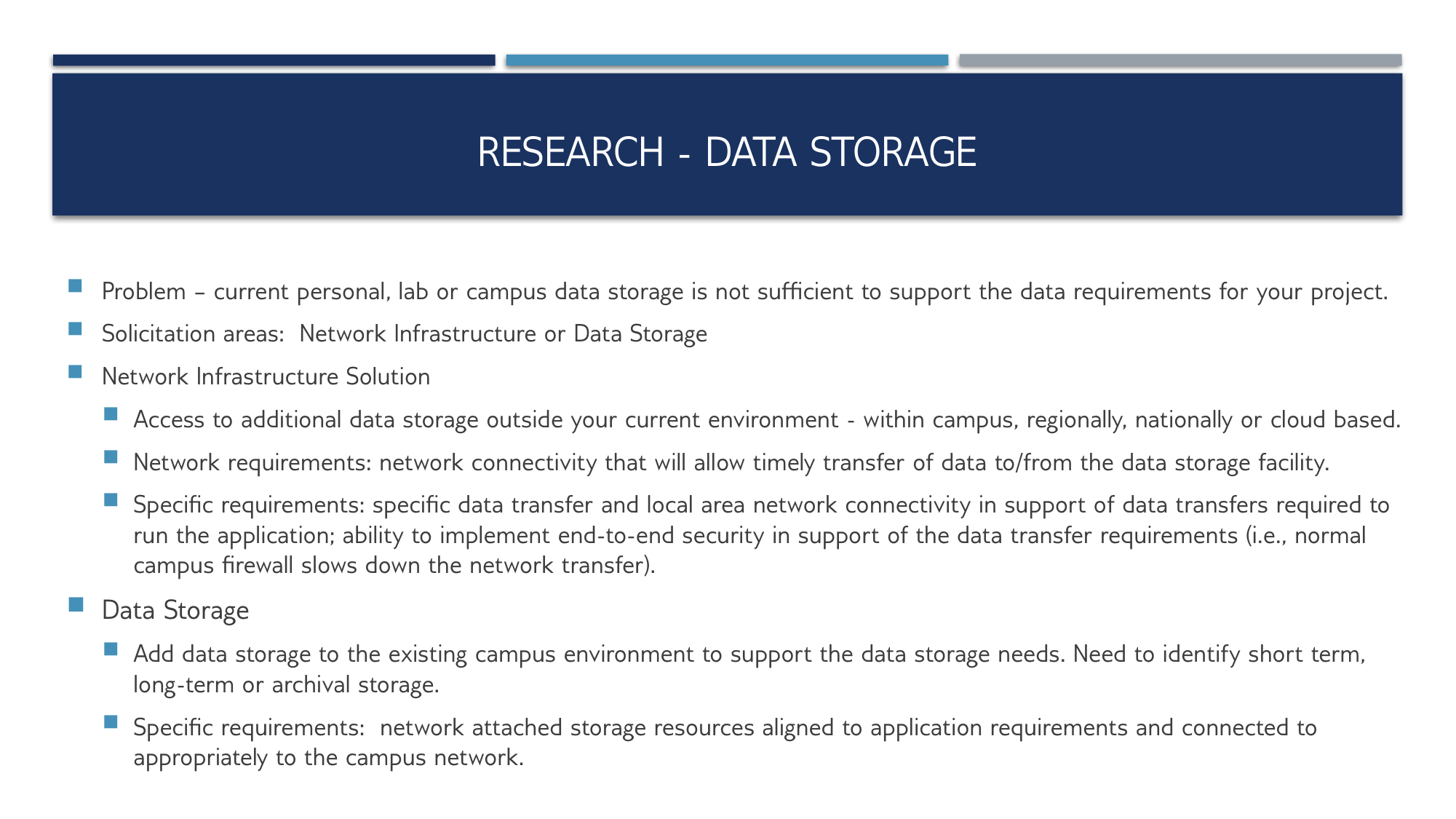

# Research - Data Storage

Problem – current personal, lab or campus data storage is not sufficient to support the data requirements for your project.
Solicitation areas:  Network Infrastructure or Data Storage
Network Infrastructure Solution
Access to additional data storage outside your current environment - within campus, regionally, nationally or cloud based.
Network requirements: network connectivity that will allow timely transfer of data to/from the data storage facility.
Specific requirements: specific data transfer and local area network connectivity in support of data transfers required to run the application; ability to implement end-to-end security in support of the data transfer requirements (i.e., normal campus firewall slows down the network transfer).
Data Storage
Add data storage to the existing campus environment to support the data storage needs. Need to identify short term, long-term or archival storage.
Specific requirements:  network attached storage resources aligned to application requirements and connected to appropriately to the campus network.